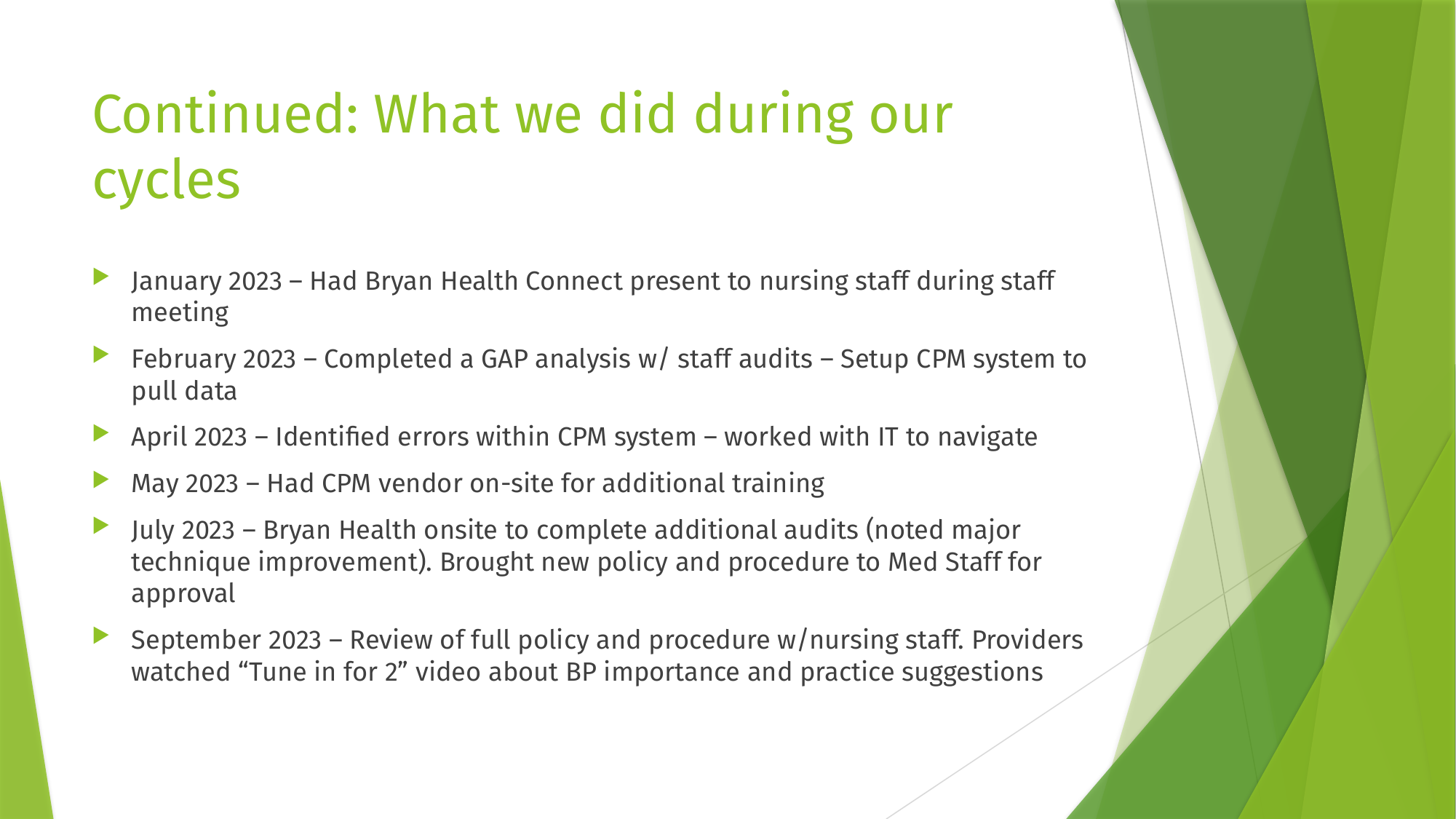

# Continued: What we did during our cycles
January 2023 – Had Bryan Health Connect present to nursing staff during staff meeting
February 2023 – Completed a GAP analysis w/ staff audits – Setup CPM system to pull data
April 2023 – Identified errors within CPM system – worked with IT to navigate
May 2023 – Had CPM vendor on-site for additional training
July 2023 – Bryan Health onsite to complete additional audits (noted major technique improvement). Brought new policy and procedure to Med Staff for approval
September 2023 – Review of full policy and procedure w/nursing staff. Providers watched “Tune in for 2” video about BP importance and practice suggestions